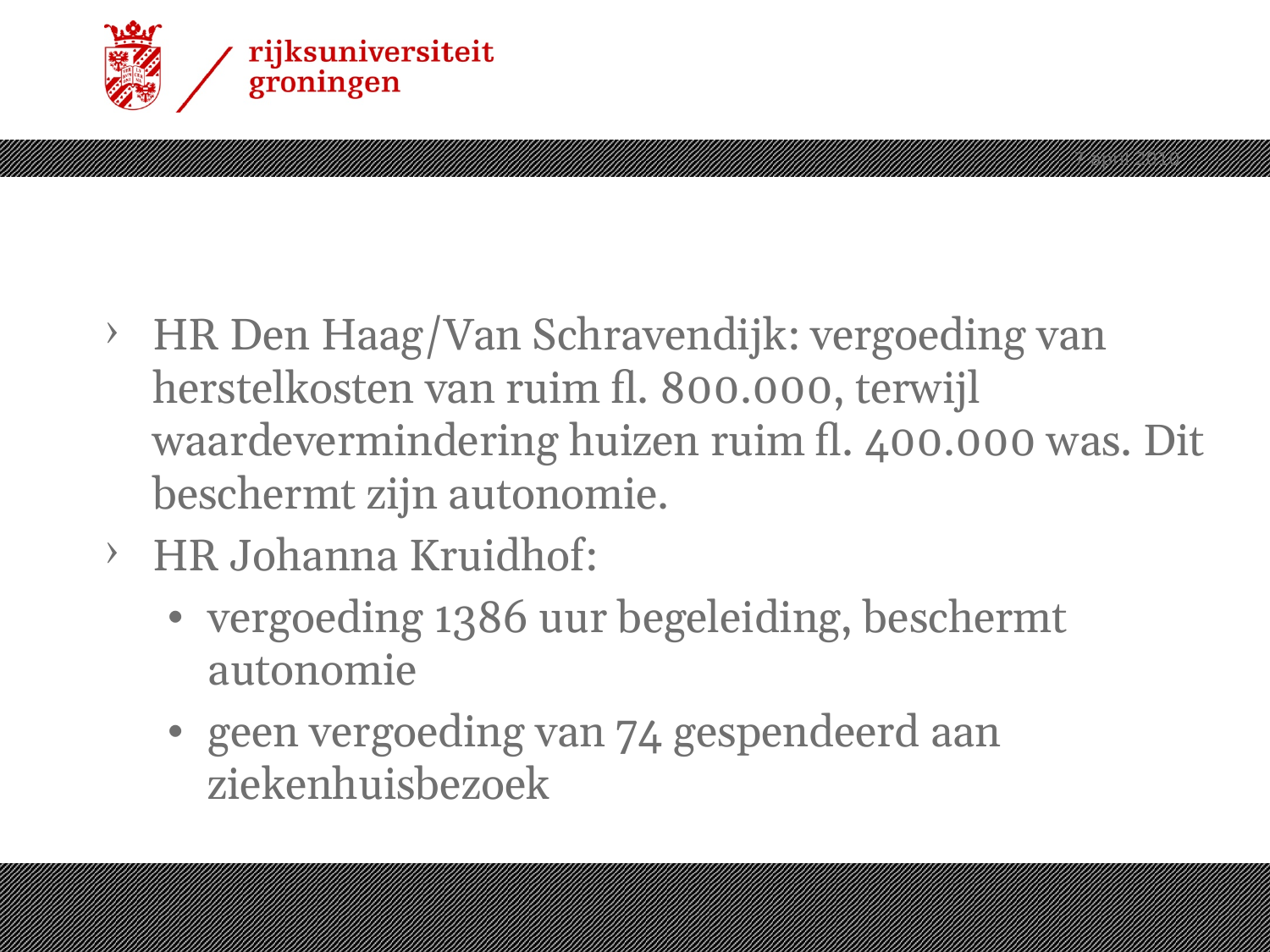

7 april 2010
#
HR Den Haag/Van Schravendijk: vergoeding van herstelkosten van ruim fl. 800.000, terwijl waardevermindering huizen ruim fl. 400.000 was. Dit beschermt zijn autonomie.
HR Johanna Kruidhof:
vergoeding 1386 uur begeleiding, beschermt autonomie
geen vergoeding van 74 gespendeerd aan ziekenhuisbezoek